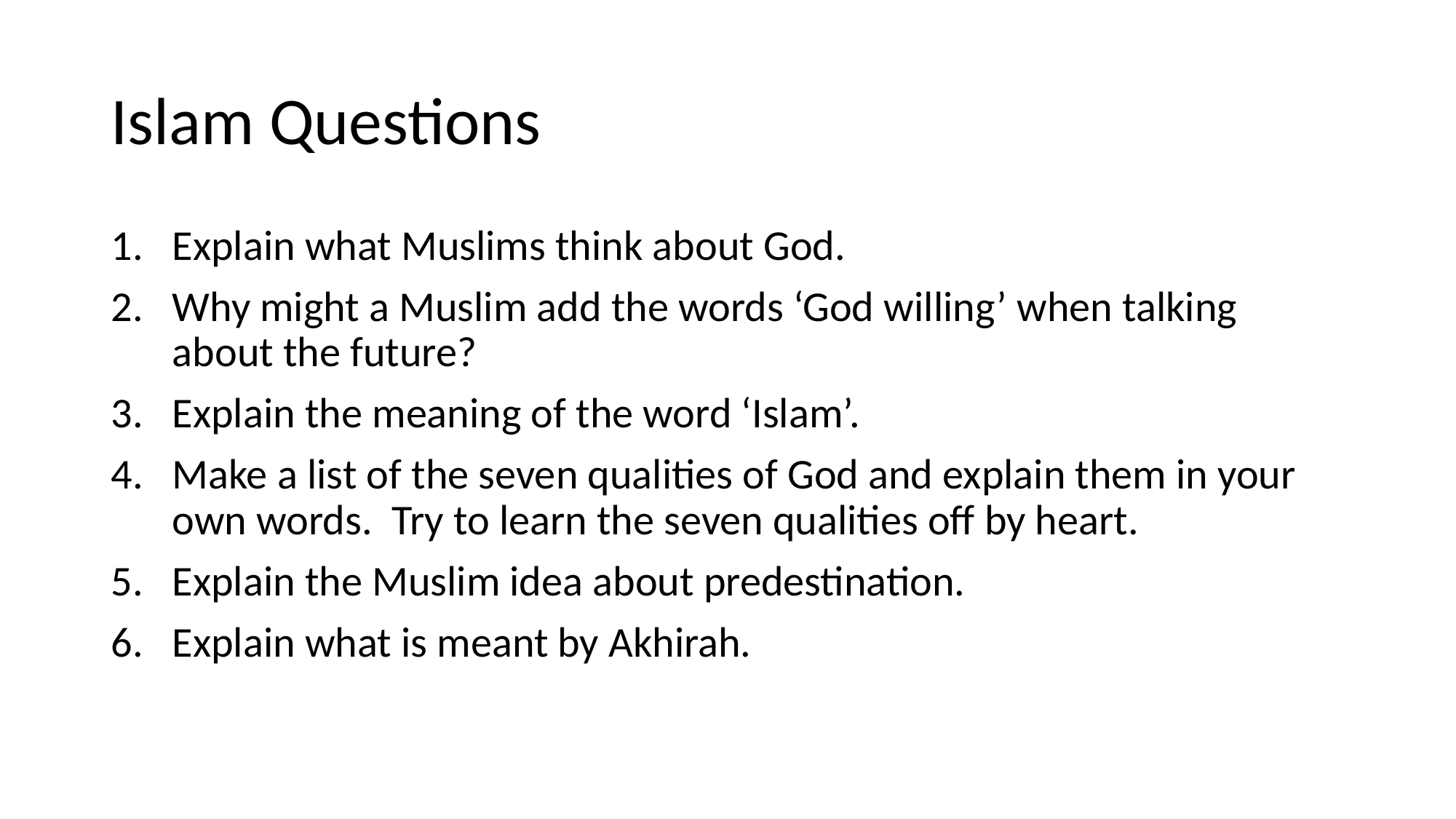

# Islam Questions
Explain what Muslims think about God.
Why might a Muslim add the words ‘God willing’ when talking about the future?
Explain the meaning of the word ‘Islam’.
Make a list of the seven qualities of God and explain them in your own words.  Try to learn the seven qualities off by heart.
Explain the Muslim idea about predestination.
Explain what is meant by Akhirah.